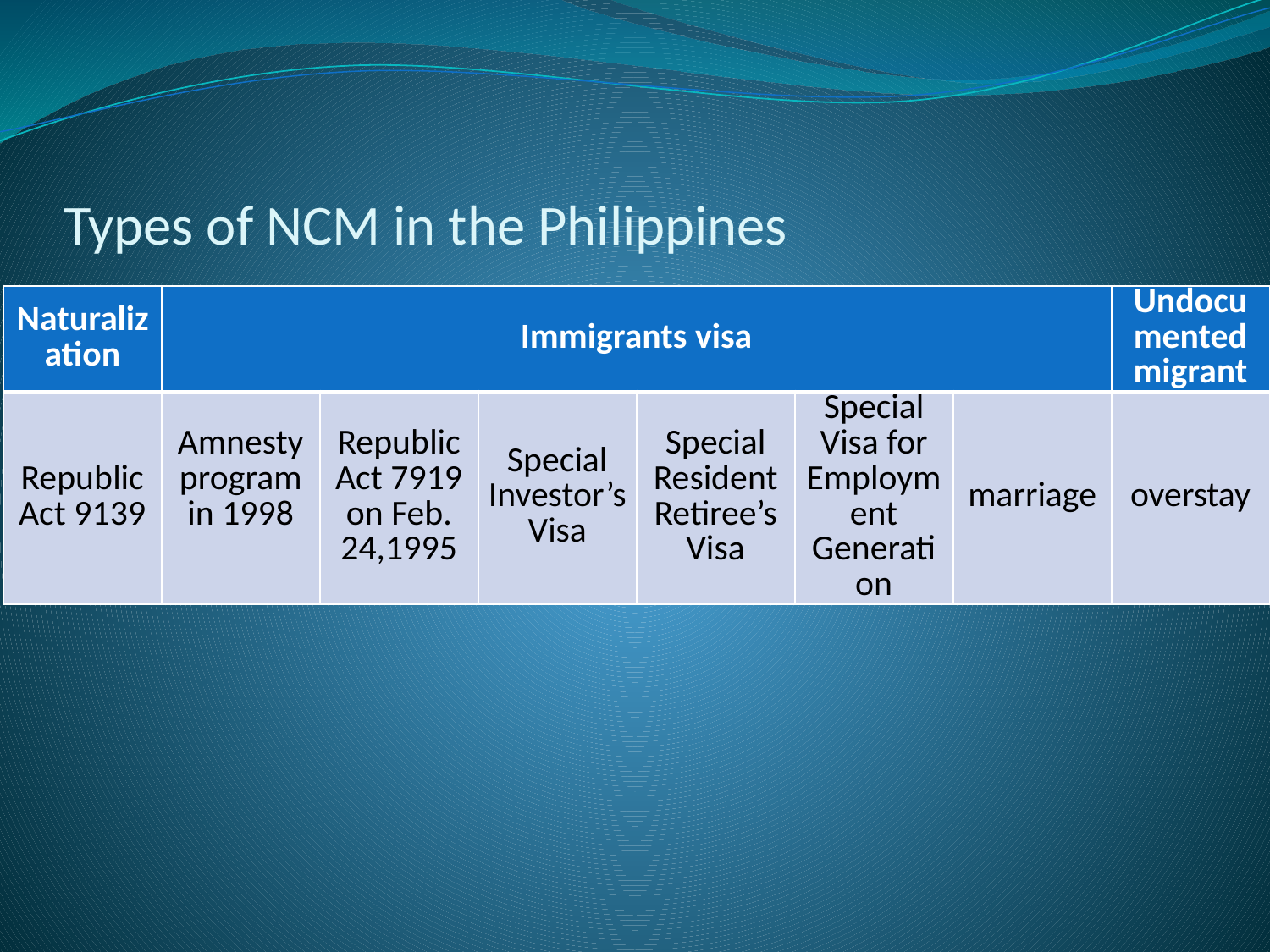

# Types of NCM in the Philippines
| Naturalization | Immigrants visa |  |  |  |  |  | Undocumented migrant |
| --- | --- | --- | --- | --- | --- | --- | --- |
| Republic Act 9139 | Amnesty program in 1998 | Republic Act 7919 on Feb. 24,1995 | Special Investor’s Visa | Special Resident Retiree’s Visa | Special Visa for Employment Generation | marriage | overstay |